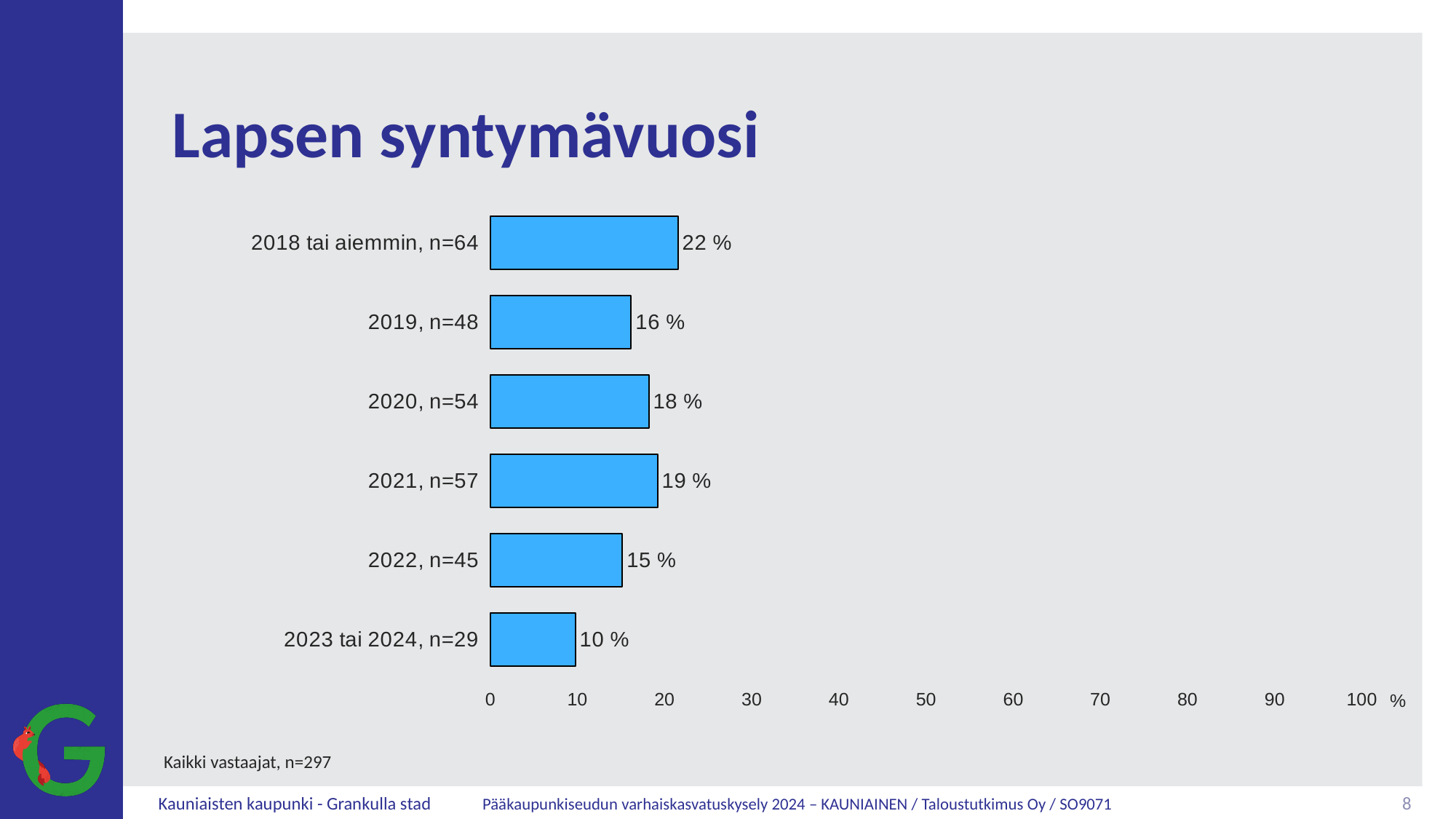

# Lapsen syntymävuosi

### Chart

| Category | Kaikki vastaajat, n=297 |
|---|---|
| 2018 tai aiemmin, n=64 | 21.54882 |
| 2019, n=48 | 16.16162 |
| 2020, n=54 | 18.18182 |
| 2021, n=57 | 19.19192 |
| 2022, n=45 | 15.15152 |
| 2023 tai 2024, n=29 | 9.76431 |
Kaikki vastaajat, n=297
8